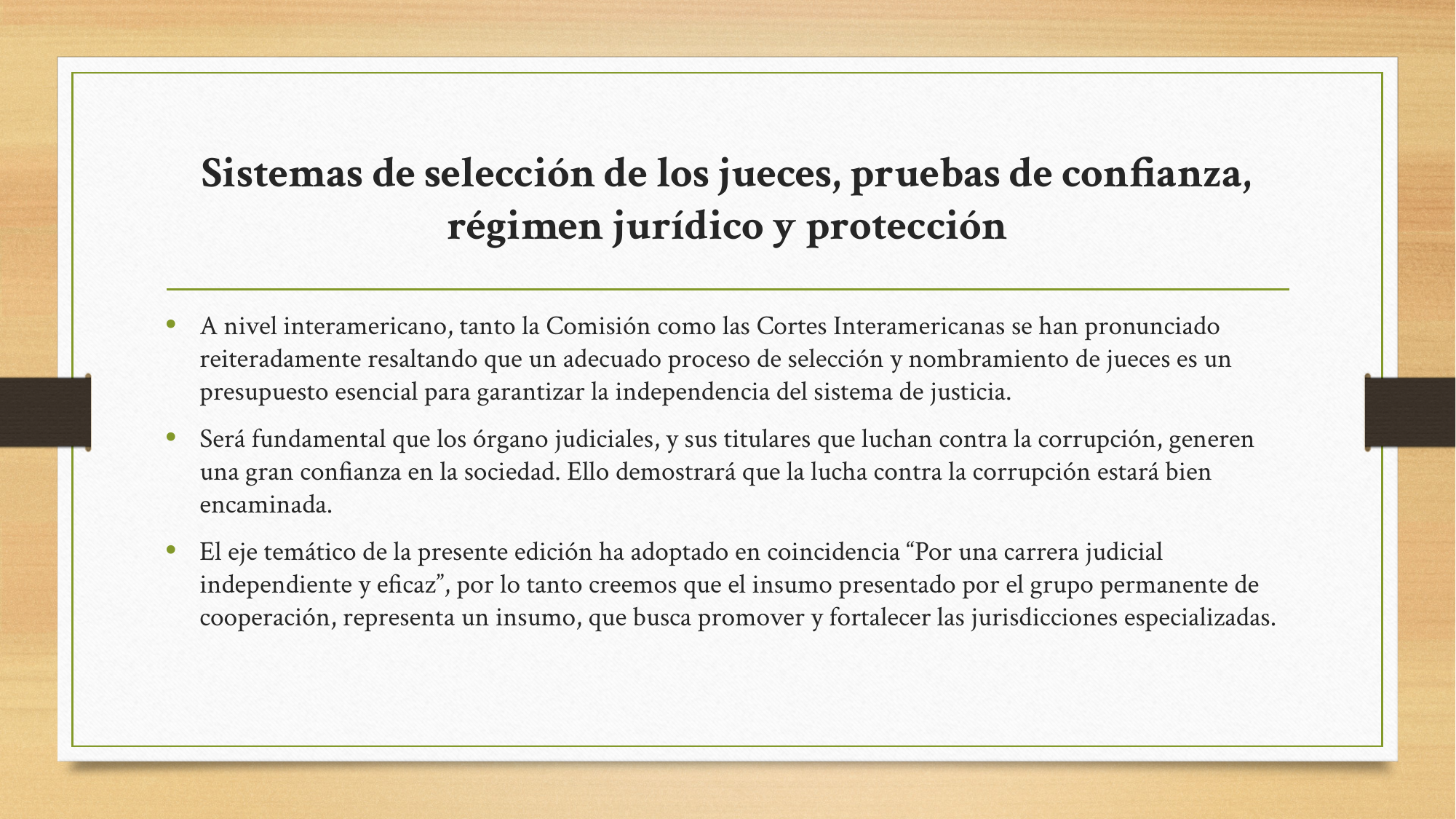

# Sistemas de selección de los jueces, pruebas de confianza, régimen jurídico y protección
A nivel interamericano, tanto la Comisión como las Cortes Interamericanas se han pronunciado reiteradamente resaltando que un adecuado proceso de selección y nombramiento de jueces es un presupuesto esencial para garantizar la independencia del sistema de justicia.
Será fundamental que los órgano judiciales, y sus titulares que luchan contra la corrupción, generen una gran confianza en la sociedad. Ello demostrará que la lucha contra la corrupción estará bien encaminada.
El eje temático de la presente edición ha adoptado en coincidencia “Por una carrera judicial independiente y eficaz”, por lo tanto creemos que el insumo presentado por el grupo permanente de cooperación, representa un insumo, que busca promover y fortalecer las jurisdicciones especializadas.